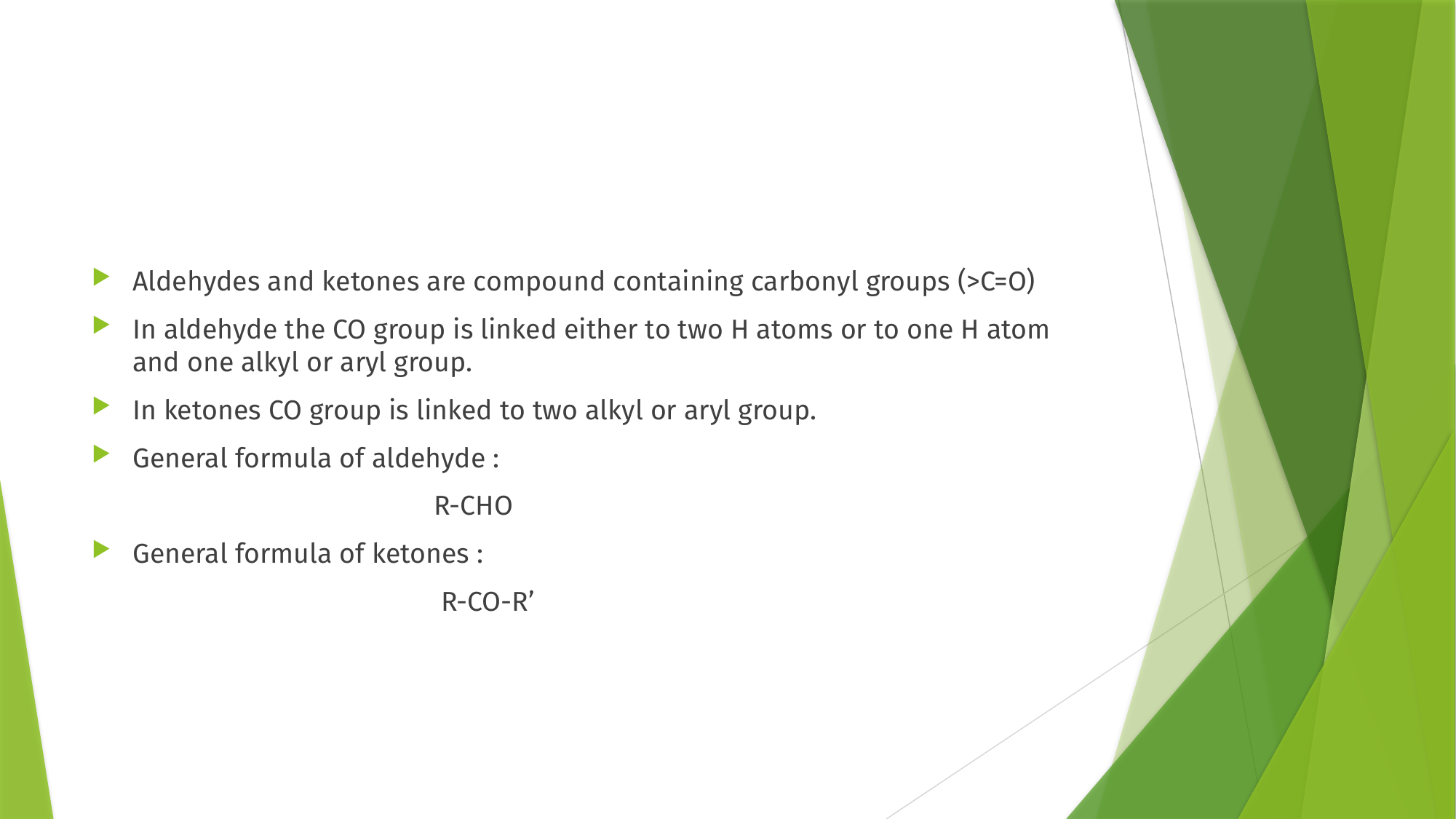

#
Aldehydes and ketones are compound containing carbonyl groups (>C=O)
In aldehyde the CO group is linked either to two H atoms or to one H atom and one alkyl or aryl group.
In ketones CO group is linked to two alkyl or aryl group.
General formula of aldehyde :
                                               R-CHO
General formula of ketones :
                                                R-CO-R’